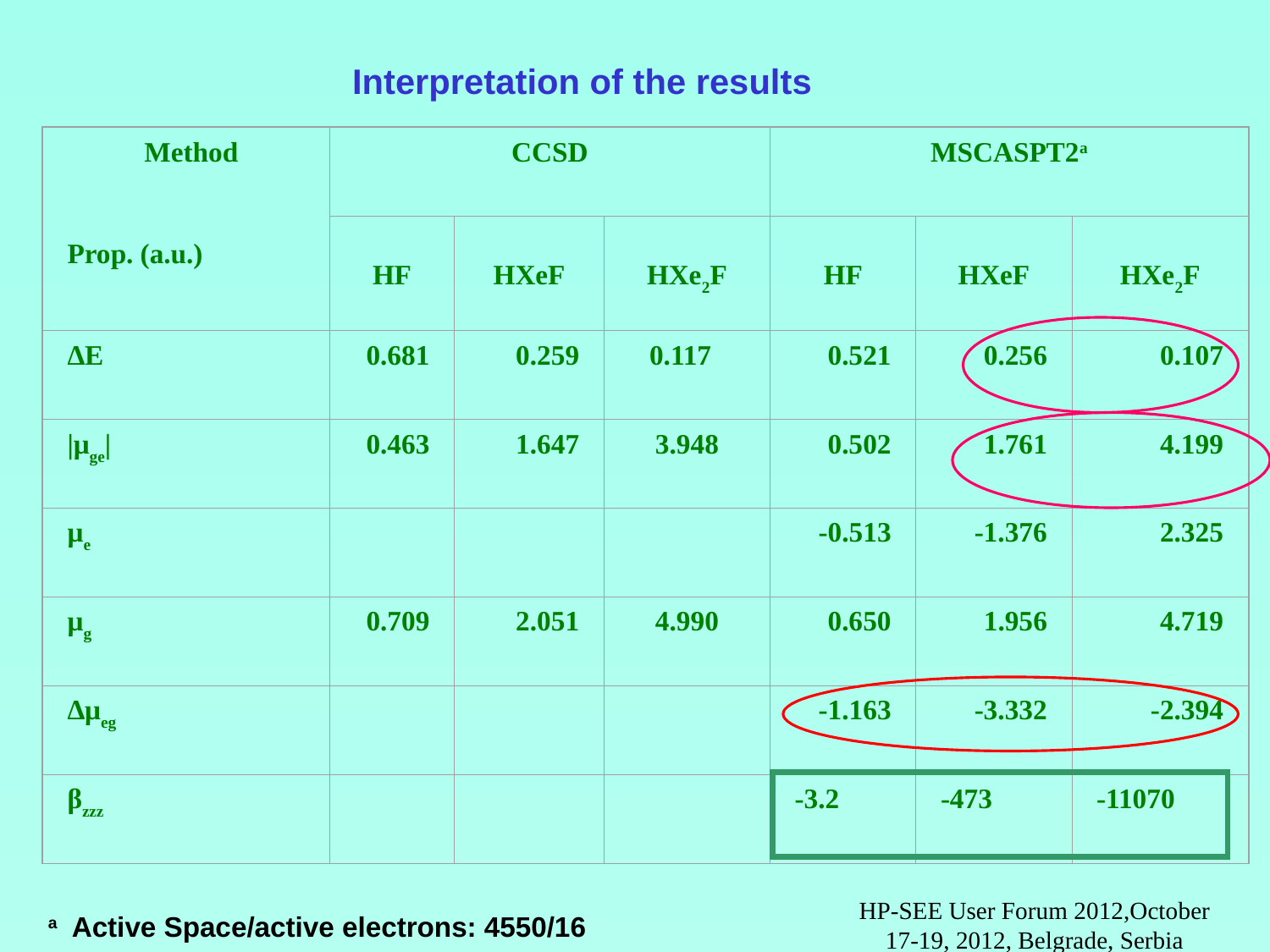

Interpretation of the results

           Method

Prop. (a.u.)

CCSD

MSCASPT2a

HF

HXeF

HXe2F

HF

HXeF

HXe2F

ΔΕ

 0.681

   0.259

   0.117

 0.521

0.256

0.107

|μge|

 0.463

1.647

3.948

   0.502

  1.761

4.199

μe

  -0.513

   -1.376

2.325

μg

0.709

2.051

4.990

   0.650

    1.956

4.719

Δμeg

-1.163

   -3.332

-2.394

βzzz

-3.2

-473

-11070

a  Active Space/active electrons: 4550/16
HP-SEE User Forum 2012,October 17-19, 2012, Belgrade, Serbia